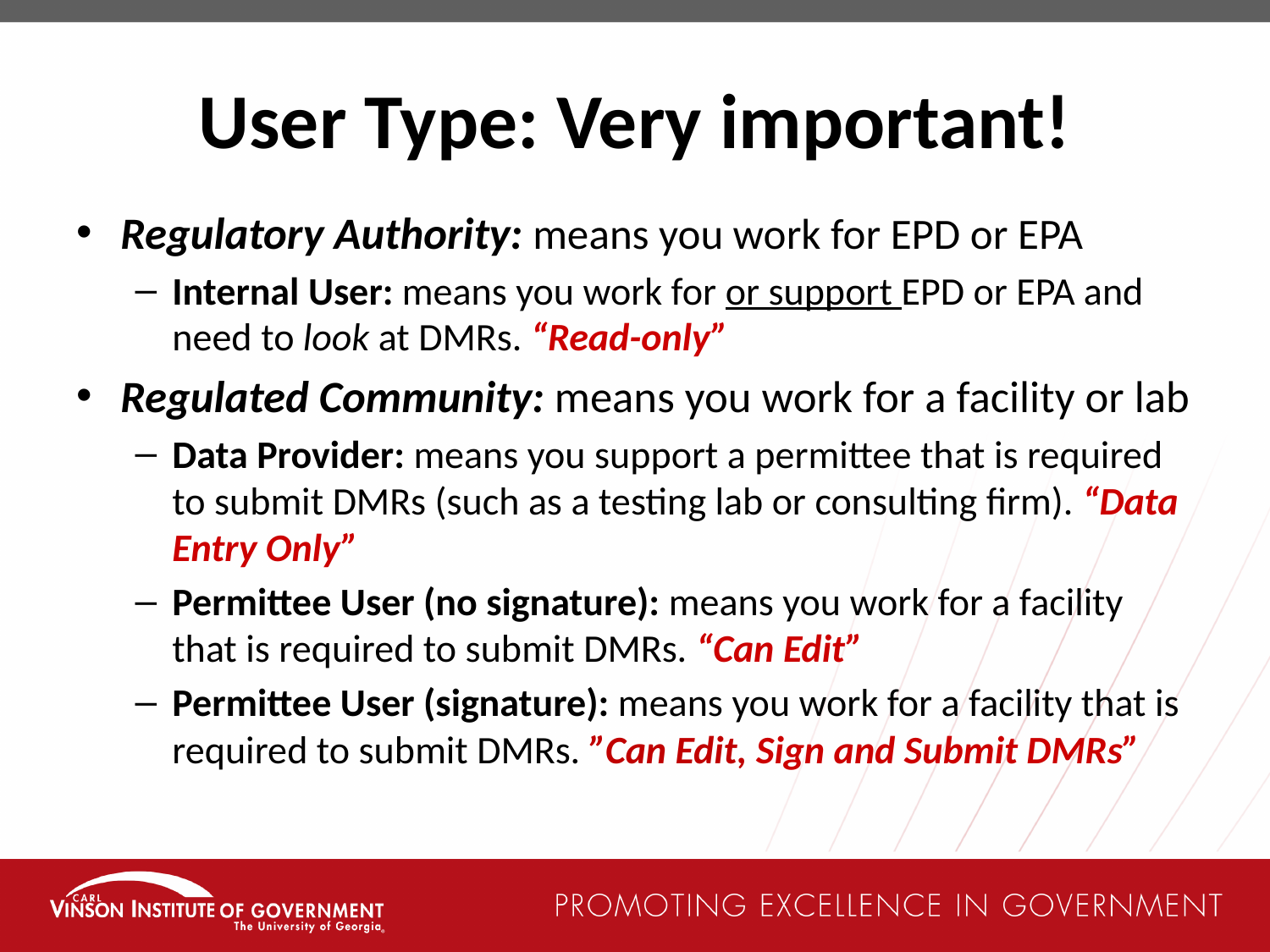

# User Type: Very important!
Regulatory Authority: means you work for EPD or EPA
Internal User: means you work for or support EPD or EPA and need to look at DMRs. “Read-only”
Regulated Community: means you work for a facility or lab
Data Provider: means you support a permittee that is required to submit DMRs (such as a testing lab or consulting firm). “Data Entry Only”
Permittee User (no signature): means you work for a facility that is required to submit DMRs. “Can Edit”
Permittee User (signature): means you work for a facility that is required to submit DMRs. ”Can Edit, Sign and Submit DMRs”